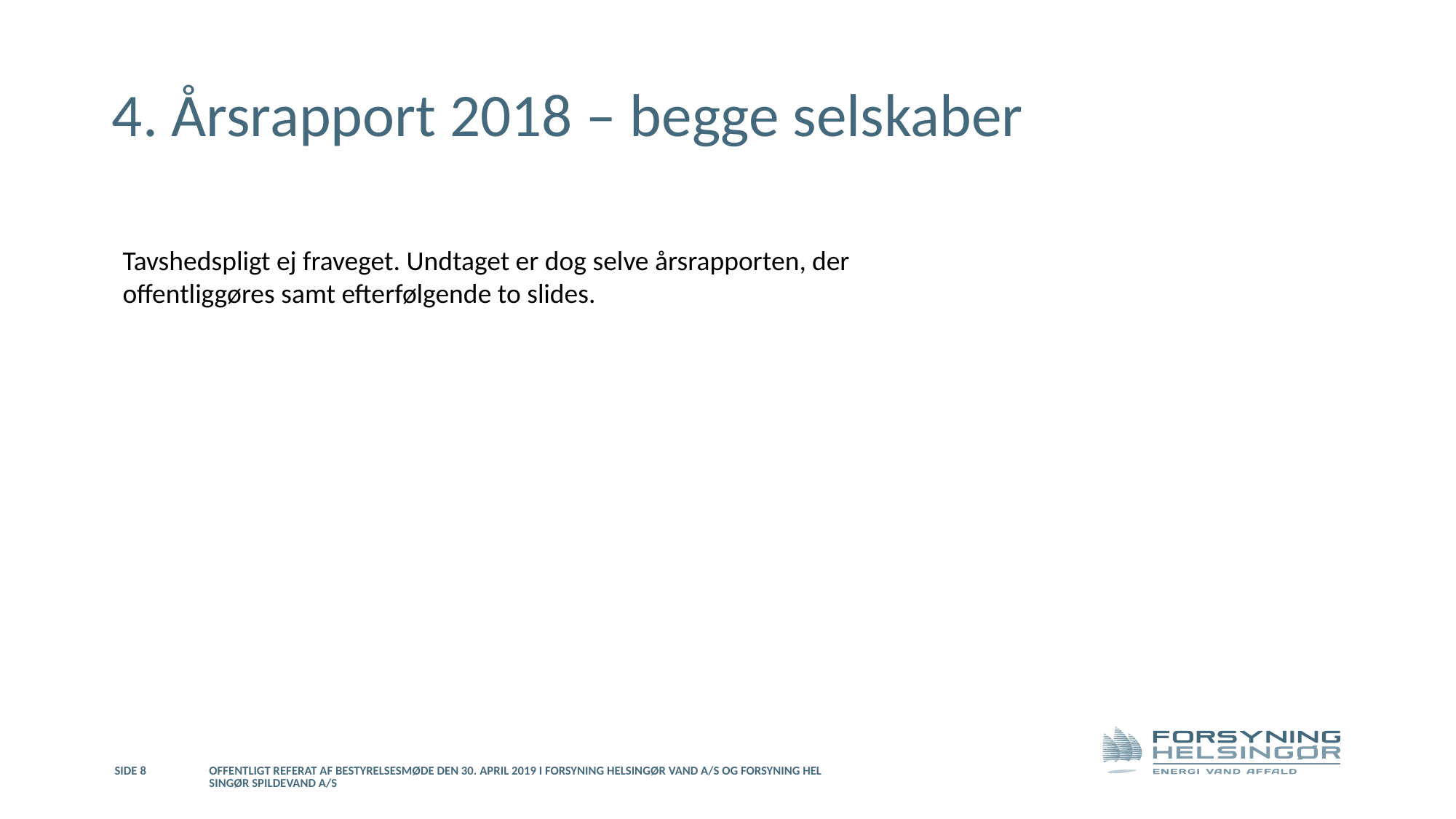

# 4. Årsrapport 2018 – begge selskaber

Tavshedspligt ej fraveget. Undtaget er dog selve årsrapporten, der offentliggøres samt efterfølgende to slides.
Side 8
Offentligt referat af bestyrelsesmøde den 30. april 2019 i Forsyning Helsingør Vand A/S og Forsyning Helsingør Spildevand A/S